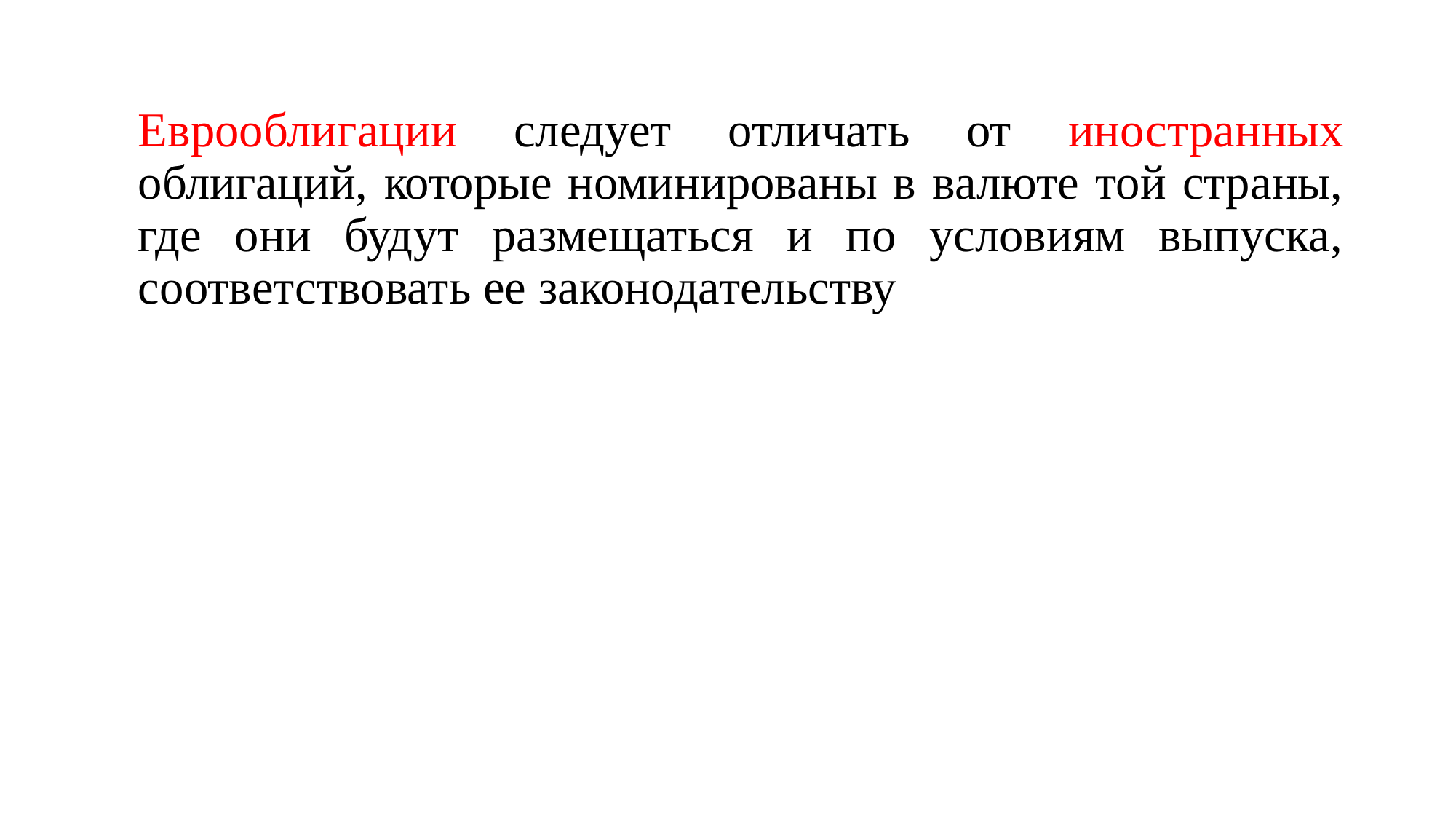

#
Еврооблигации следует отличать от иностранных облигаций, которые номинированы в валюте той страны, где они будут размещаться и по условиям выпуска, соответствовать ее законодательству